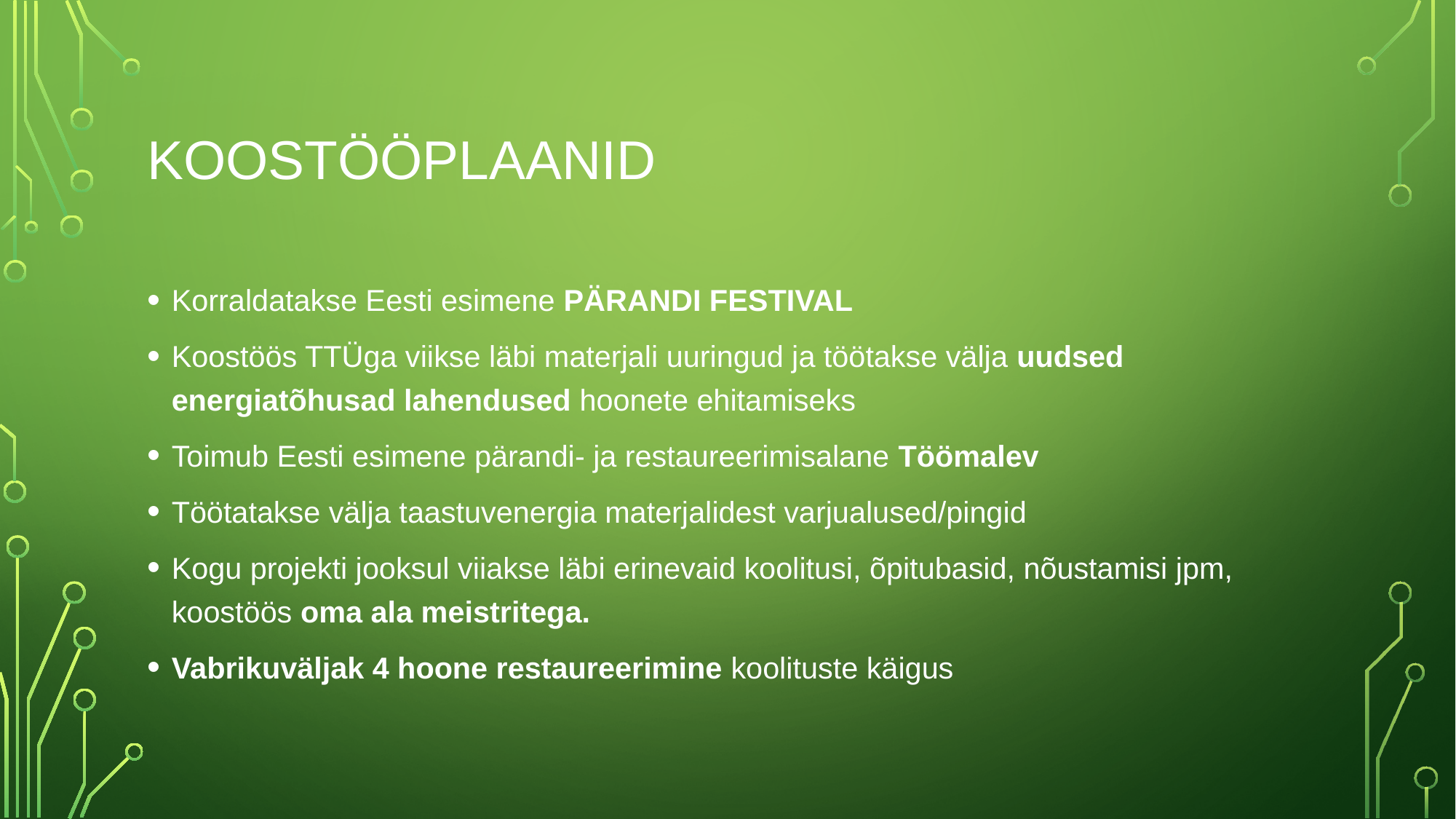

# KOOSTÖÖPLAANID
Korraldatakse Eesti esimene PÄRANDI FESTIVAL
Koostöös TTÜga viikse läbi materjali uuringud ja töötakse välja uudsed energiatõhusad lahendused hoonete ehitamiseks
Toimub Eesti esimene pärandi- ja restaureerimisalane Töömalev
Töötatakse välja taastuvenergia materjalidest varjualused/pingid
Kogu projekti jooksul viiakse läbi erinevaid koolitusi, õpitubasid, nõustamisi jpm, koostöös oma ala meistritega.
Vabrikuväljak 4 hoone restaureerimine koolituste käigus